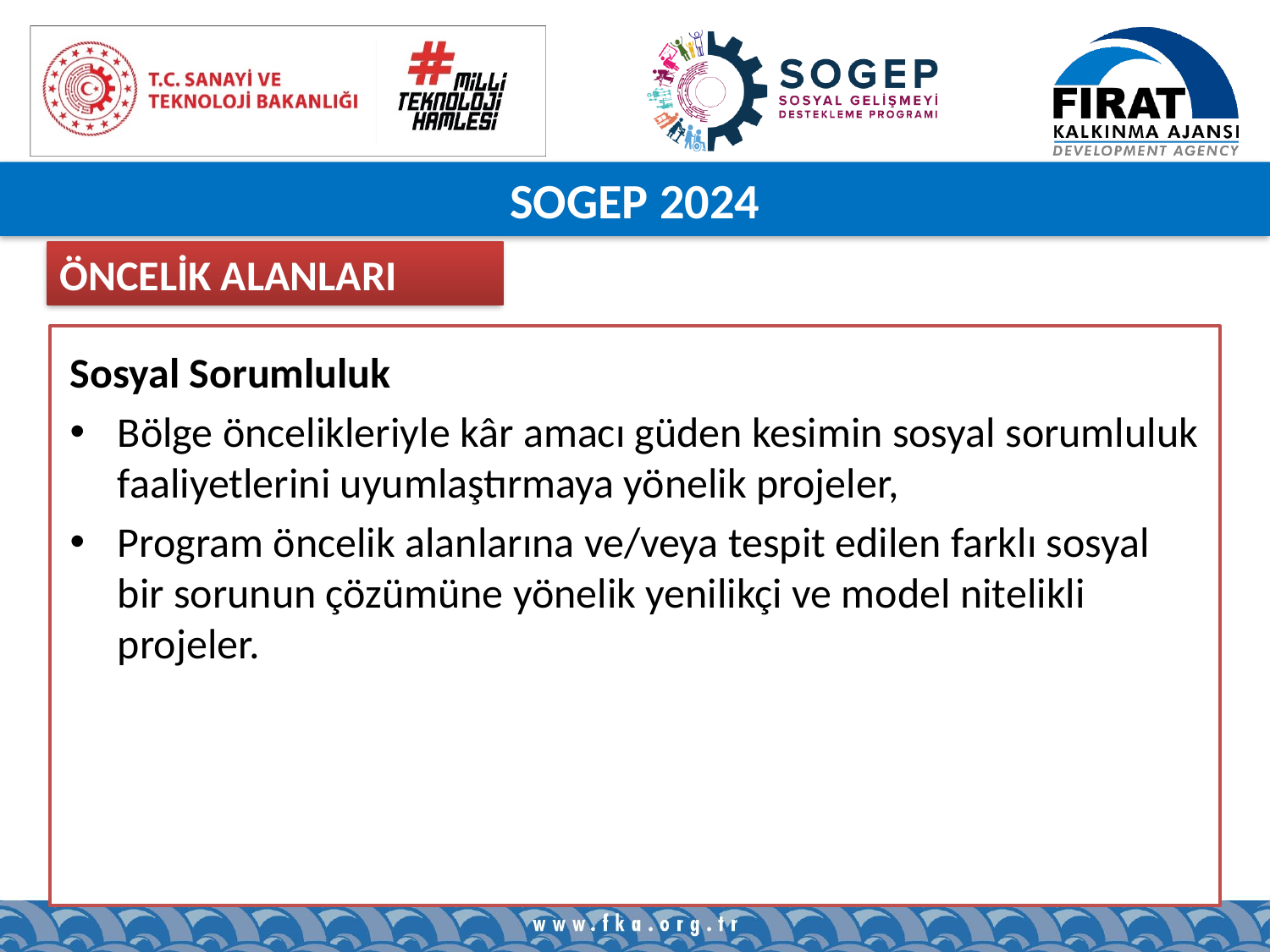

SOGEP 2024
ÖNCELİK ALANLARI
Sosyal Sorumluluk
Bölge öncelikleriyle kâr amacı güden kesimin sosyal sorumluluk faaliyetlerini uyumlaştırmaya yönelik projeler,
Program öncelik alanlarına ve/veya tespit edilen farklı sosyal bir sorunun çözümüne yönelik yenilikçi ve model nitelikli projeler.